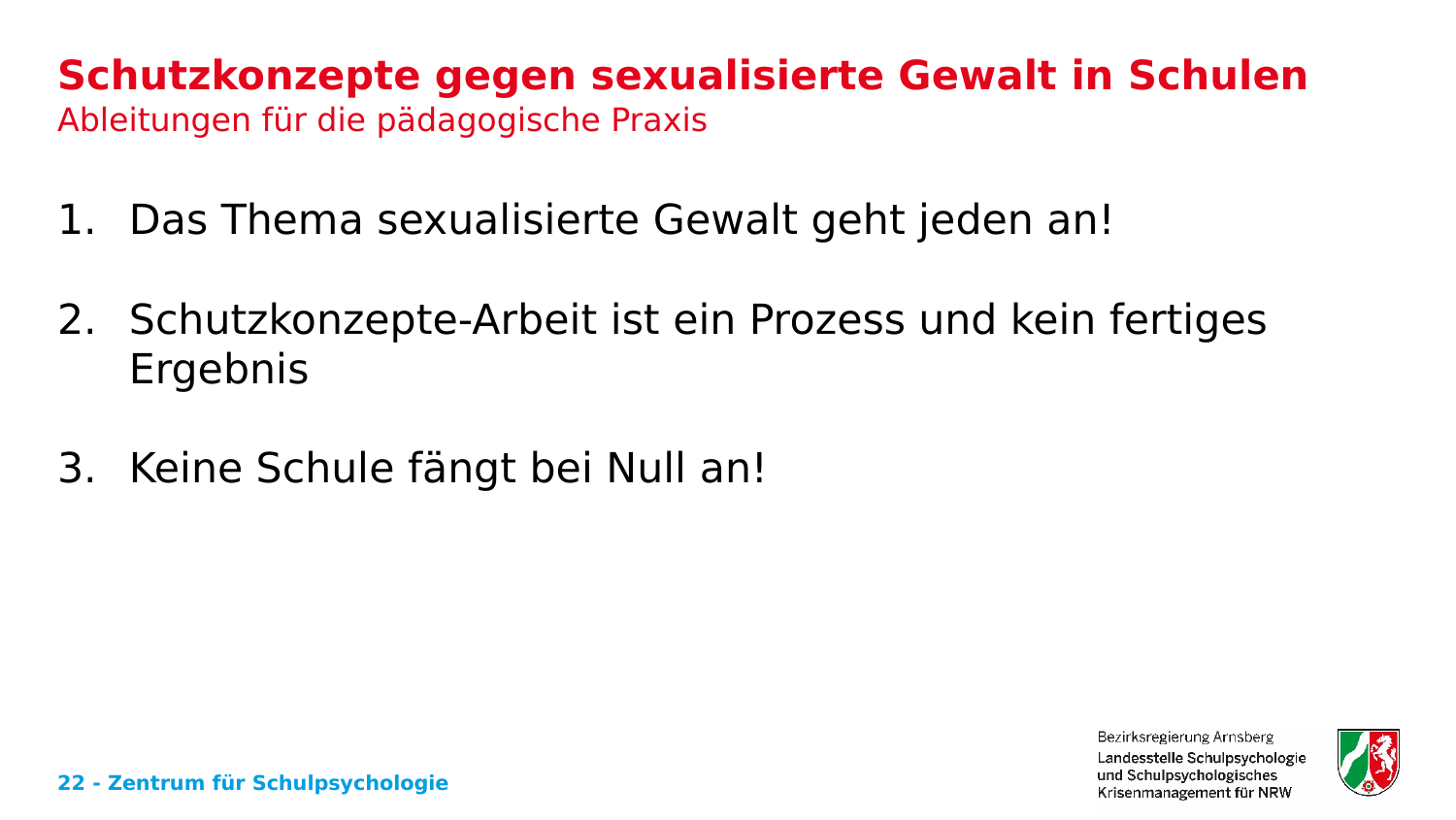

# Schutzkonzepte gegen sexualisierte Gewalt in Schulen
Ableitungen für die pädagogische Praxis
Das Thema sexualisierte Gewalt geht jeden an!

Schutzkonzepte-Arbeit ist ein Prozess und kein fertiges Ergebnis

Keine Schule fängt bei Null an!

22 - Zentrum für Schulpsychologie